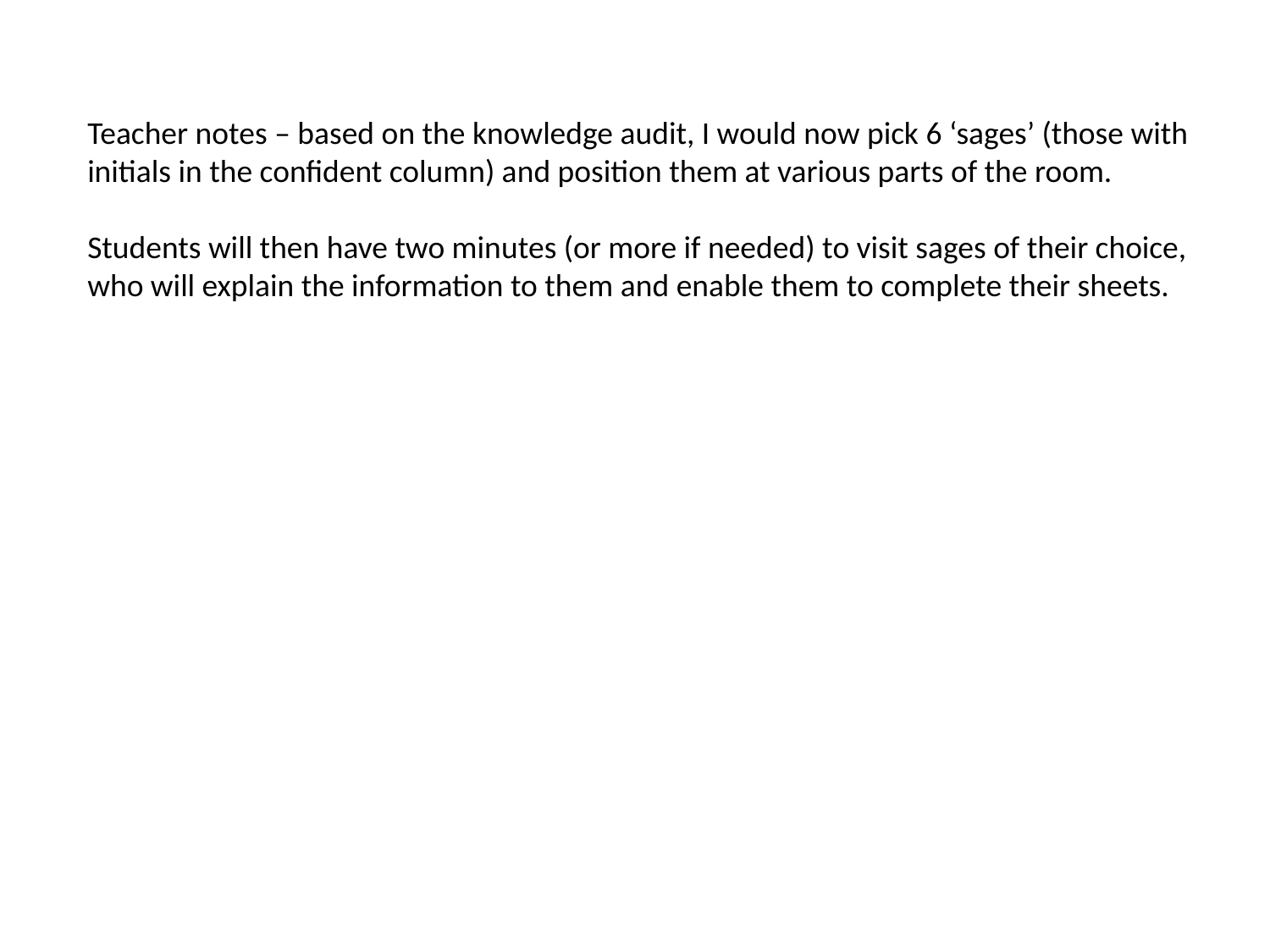

Teacher notes – based on the knowledge audit, I would now pick 6 ‘sages’ (those with initials in the confident column) and position them at various parts of the room.

Students will then have two minutes (or more if needed) to visit sages of their choice, who will explain the information to them and enable them to complete their sheets.